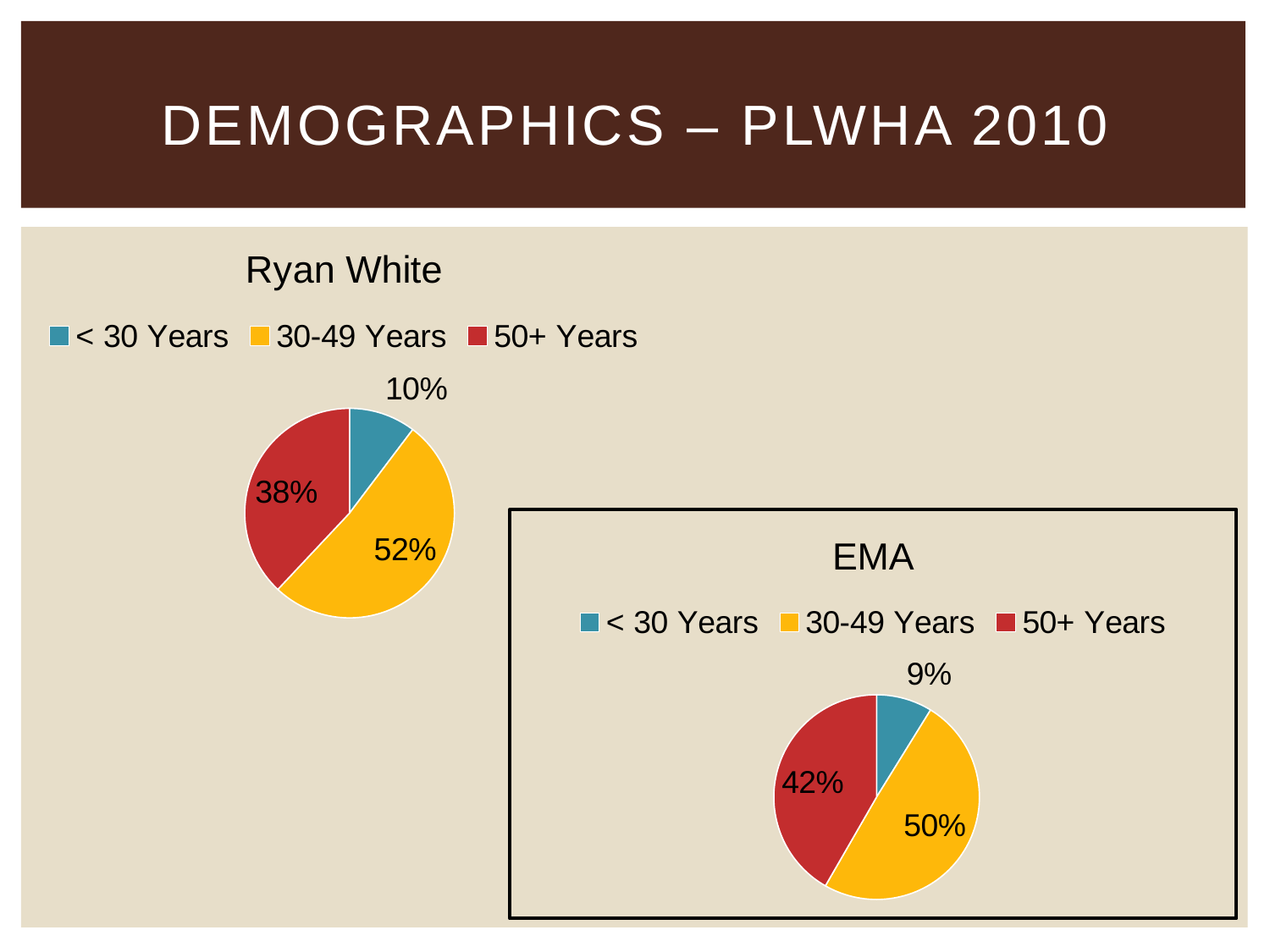

# Demographics – PLWHA 2010

### Chart:

| Category | Ryan White |
|---|---|
| < 30 Years | 0.103 |
| 30-49 Years | 0.517 |
| 50+ Years | 0.38 |

### Chart:

| Category | EMA |
|---|---|
| < 30 Years | 0.088 |
| 30-49 Years | 0.495 |
| 50+ Years | 0.417 |